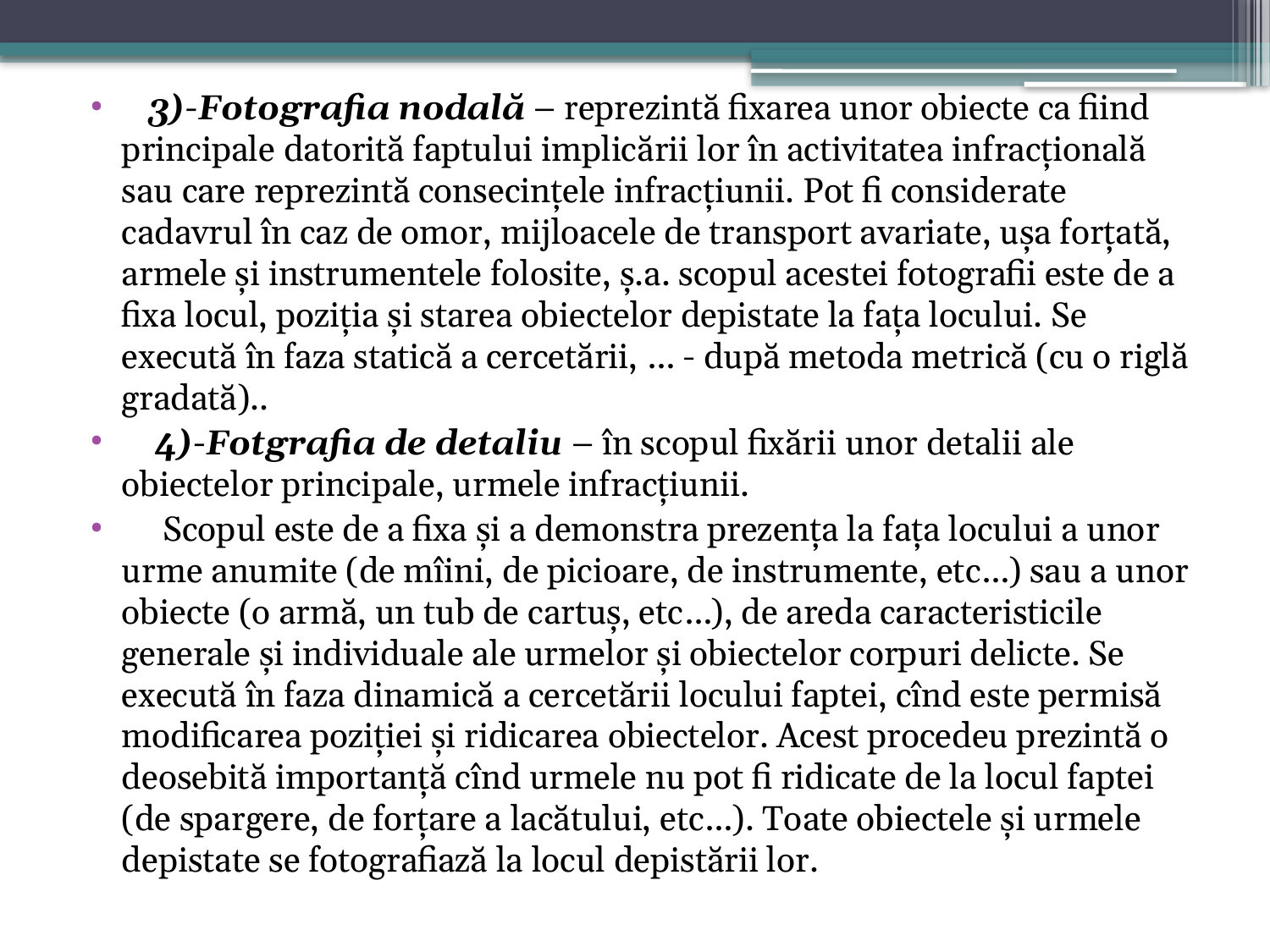

3)-Fotografia nodală – reprezintă fixarea unor obiecte ca fiind principale datorită faptului implicării lor în activitatea infracțională sau care reprezintă consecințele infracțiunii. Pot fi considerate cadavrul în caz de omor, mijloacele de transport avariate, ușa forțată, armele și instrumentele folosite, ș.a. scopul acestei fotografii este de a fixa locul, poziția și starea obiectelor depistate la fața locului. Se execută în faza statică a cercetării, … - după metoda metrică (cu o riglă gradată)..
    4)-Fotgrafia de detaliu – în scopul fixării unor detalii ale obiectelor principale, urmele infracțiunii.
     Scopul este de a fixa și a demonstra prezența la fața locului a unor urme anumite (de mîini, de picioare, de instrumente, etc…) sau a unor obiecte (o armă, un tub de cartuș, etc…), de areda caracteristicile generale și individuale ale urmelor și obiectelor corpuri delicte. Se execută în faza dinamică a cercetării locului faptei, cînd este permisă modificarea poziției și ridicarea obiectelor. Acest procedeu prezintă o deosebită importanță cînd urmele nu pot fi ridicate de la locul faptei (de spargere, de forțare a lacătului, etc…). Toate obiectele și urmele depistate se fotografiază la locul depistării lor.